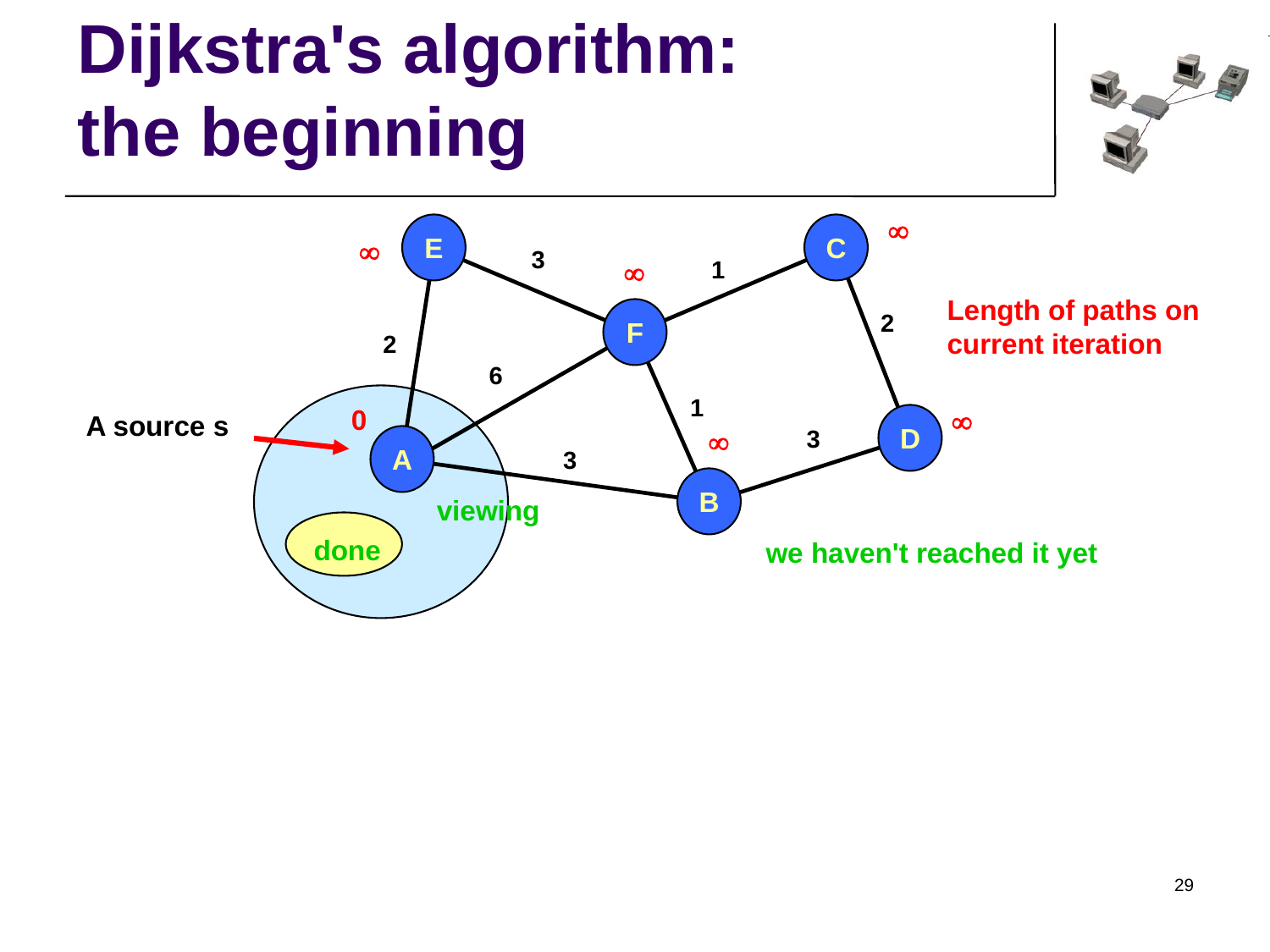

Dijkstra's algorithm:
the beginning
∞
∞
∞

0
∞
∞
E
C
3

1
Length of paths on
current iteration
F
2
2

6

1
A source s
D
3
A

3

B
viewing

done
we haven't reached it yet
29